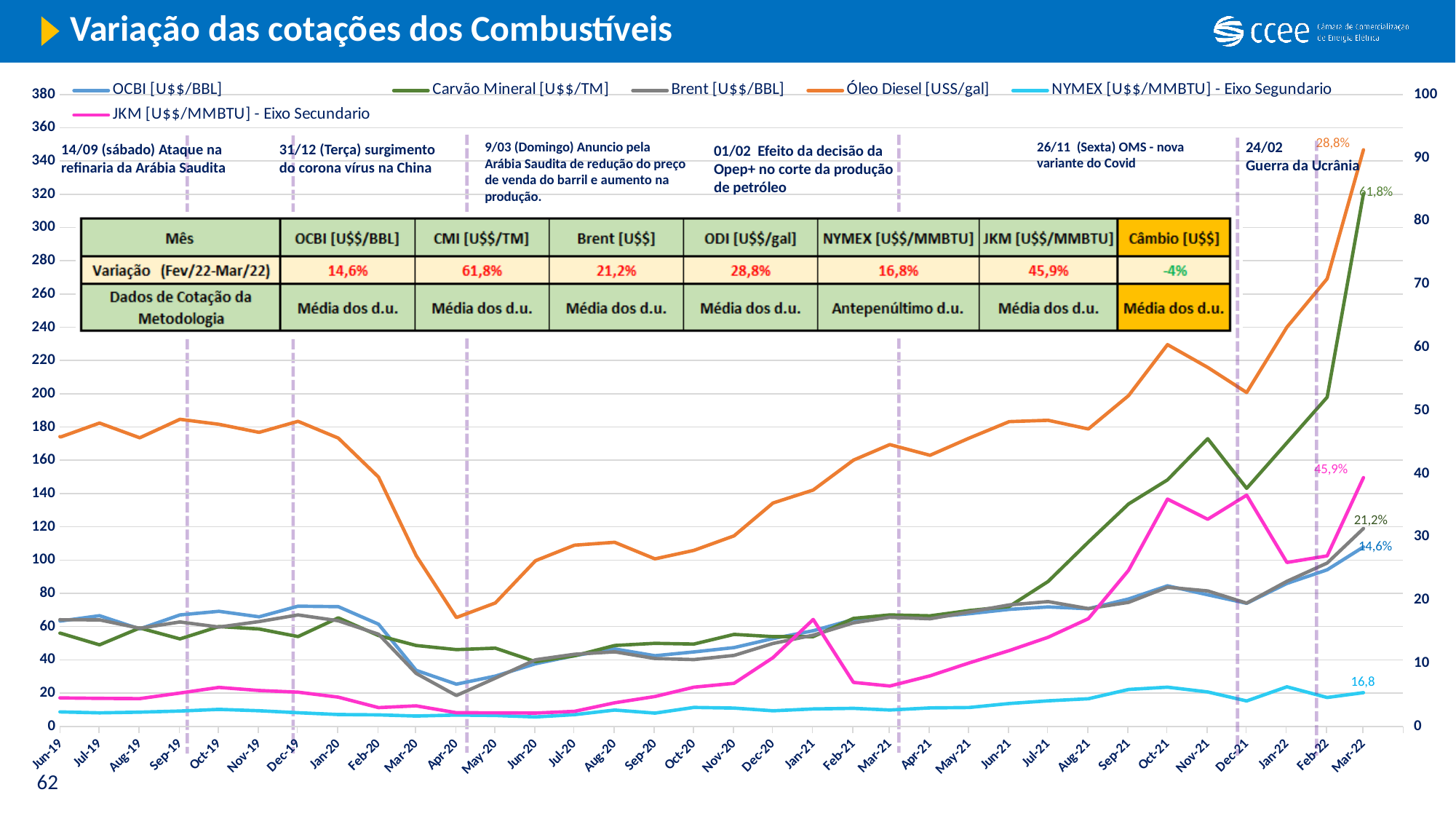

# Variação das cotações dos Combustíveis

### Chart

| Category | OCBI [U$$/BBL] |  |  |  |  |  |
|---|---|---|---|---|---|---|
| 43132 | 57.03714285714286 | 0.0 | 65.73 | 177.96428571428572 | 2.683 | 0.0 |
| 43160 | 57.107142857142854 | 79.19500000000001 | 65.90261904761903 | 178.27999999999997 | 2.691 | 0.0 |
| 43191 | 59.65857142857143 | 80.56250000000001 | 71.80099999999999 | 195.80476190476193 | 2.821 | 0.0 |
| 43221 | 65.94090909090909 | 87.74285714285713 | 76.92999999999999 | 208.15090909090912 | 2.875 | 0.0 |
| 43252 | 67.28190476190477 | 95.7404761904762 | 74.32547619047621 | 201.56333333333328 | 2.996 | 0.0 |
| 43282 | 71.68333333333334 | 99.81363636363636 | 74.34818181818181 | 202.1852380952381 | 2.822 | 0.0 |
| 43313 | 67.9913043478261 | 97.8431818181818 | 72.62113636363637 | 206.54217391304348 | 2.895 | 0.0 |
| 43344 | 69.29421052631578 | 99.2425 | 78.85324999999999 | 216.3042105263158 | 3.021 | 0.0 |
| 43374 | 73.79391304347826 | 99.61956521739133 | 81.15391304347825 | 224.24347826086958 | 3.185 | 0.0 |
| 43405 | 65.233 | 95.02045454545454 | 64.73977272727274 | 193.5345 | 4.715 | 0.0 |
| 43435 | 56.83611111111111 | 83.13529411764706 | 57.38735294117648 | 164.3227777777778 | 3.642 | 0.0 |
| 43466 | 59.47238095238093 | 65.98181818181818 | 59.459090909090904 | 171.6266666666667 | 2.95 | 8.127727272727274 |
| 43497 | 66.32789473684211 | 77.91250000000001 | 64.032 | 185.02105263157895 | 2.855 | 6.433888888888888 |
| 43525 | 66.55666666666667 | 72.35238095238097 | 66.12190476190476 | 188.23 | 2.713 | 5.2040476190476195 |
| 43556 | 68.51428571428572 | 63.69000000000001 | 71.258 | 194.0557142857143 | 2.566 | 5.167666666666666 |
| 43586 | 66.56227272727273 | 58.435714285714276 | 71.11785714285713 | 191.01318181818186 | 2.633 | 5.077238095238094 |
| 43617 | 63.340500000000006 | 56.00750000000003 | 64.095 | 173.973 | 2.291 | 4.498368421052631 |
| 43647 | 66.55238095238096 | 49.02608695652172 | 64.04152173913043 | 182.4004761904762 | 2.141 | 4.429086956521739 |
| 43678 | 58.58272727272727 | 59.157142857142865 | 58.995 | 173.52272727272728 | 2.251 | 4.391350000000001 |
| 43709 | 67.018 | 52.60476190476191 | 62.770476190476195 | 184.668 | 2.428 | 5.277380952380952 |
| 43739 | 69.18304347826087 | 60.00434782608696 | 59.72108695652175 | 181.62565217391307 | 2.691 | 6.1635454545454555 |
| 43770 | 65.87526315789474 | 58.55238095238097 | 63.01595238095237 | 176.77052631578945 | 2.47 | 5.680238095238094 |
| 43800 | 72.25190476190477 | 54.0 | 67.02450000000002 | 183.45666666666668 | 2.158 | 5.409285714285715 |
| 43831 | 71.97809523809524 | 65.2675 | 63.50477272727273 | 173.3519047619047 | 1.877 | 4.625238095238094 |
| 43862 | 61.4484210526316 | 54.61818181818182 | 55.44125000000001 | 149.88789473684213 | 1.821 | 2.9662499999999996 |
| 43891 | 33.68590909090909 | 48.63181818181818 | 31.829090909090905 | 102.6568181818182 | 1.634 | 3.245999999999999 |
| 43922 | 25.368571428571425 | 46.152499999999996 | 18.54525 | 65.44666666666664 | 1.794 | 2.161571428571429 |
| 43952 | 30.229999999999997 | 47.02894736842106 | 28.978684210526318 | 74.21600000000001 | 1.722 | 2.1472222222222226 |
| 43983 | 37.65909090909091 | 38.88863636363636 | 40.065 | 99.60909090909091 | 1.495 | 2.1073636363636363 |
| 44013 | 42.51272727272727 | 42.43043478260869 | 43.35478260869566 | 108.93636363636364 | 1.854 | 2.378809523809524 |
| 44044 | 46.5647619047619 | 48.6275 | 44.824 | 110.68190476190479 | 2.579 | 3.7297499999999992 |
| 44075 | 42.47238095238096 | 49.91818181818182 | 40.808181818181815 | 100.72142857142858 | 2.101 | 4.726318181818182 |
| 44105 | 44.76363636363636 | 49.497727272727275 | 40.153636363636366 | 105.81363636363636 | 2.996 | 6.201090909090909 |
| 44136 | 47.38315789473684 | 55.31904761904763 | 42.66357142857144 | 114.55578947368423 | 2.896 | 6.811571428571428 |
| 44166 | 52.78772727272728 | 53.94999999999999 | 49.86214285714286 | 134.30363636363634 | 2.467 | 10.875454545454545 |
| 44197 | 57.50052631578947 | 53.94999999999999 | 54.84325000000001 | 142.11210526315793 | 2.7600000000000002 | 16.91795 |
| 44228 | 64.24315789473684 | 64.91666666666667 | 62.222 | 160.08736842105264 | 2.854 | 6.9638947368421045 |
| 44256 | 66.16260869565217 | 67.02391304347826 | 65.62608695652175 | 169.42782608695654 | 2.586 | 6.382652173913044 |
| 44287 | 65.59380952380953 | 66.485 | 64.69575 | 163.01 | 2.925 | 7.996285714285714 |
| 44317 | 67.71300000000001 | 69.6157894736842 | 68.74578947368421 | 173.271 | 2.984 | 10.032105263157893 |
| 44348 | 70.35863636363638 | 72.0909090909091 | 73.04227272727273 | 183.25590909090909 | 3.617 | 11.990045454545454 |
| 44378 | 71.83 | 87.14090909090909 | 75.02954545454546 | 184.06857142857137 | 4.044 | 14.096809523809528 |
| 44409 | 70.73363636363636 | 110.80238095238094 | 70.81095238095239 | 178.82090909090908 | 4.37 | 17.035190476190476 |
| 44440 | 76.61380952380952 | 133.72500000000002 | 74.57568181818182 | 198.90047619047618 | 5.841 | 24.69513636363637 |
| 44470 | 84.51809523809526 | 148.21190476190478 | 83.66309523809525 | 229.57142857142853 | 6.202 | 35.9594090909091 |
| 44501 | 79.1165 | 172.96818181818182 | 81.44136363636363 | 215.8725 | 5.447 | 32.76977272727273 |
| 44531 | 73.99047619047619 | 143.12619047619046 | 74.09571428571428 | 200.77190476190475 | 4.024 | 36.582454545454546 |
| 44562 | 85.93099999999998 | 170.52 | 87.21925000000002 | 240.07 | 6.265 | 25.937761904761903 |
| 44593 | 94.12736842105262 | 197.9425 | 98.18525 | 269.17736842105256 | 4.568 | 26.973944444444445 |
| 44621 | 107.88826086956522 | 320.2673913043479 | 118.97043478260868 | 346.71 | 5.336 | 39.356478260869565 |
24/02
Guerra da Ucrânia
26/11  (Sexta) OMS - nova variante do Covid
9/03 (Domingo) Anuncio pela Arábia Saudita de redução do preço de venda do barril e aumento na produção.
14/09 (sábado) Ataque na refinaria da Arábia Saudita
31/12 (Terça) surgimento do corona vírus na China
01/02  Efeito da decisão da Opep+ no corte da produção de petróleo